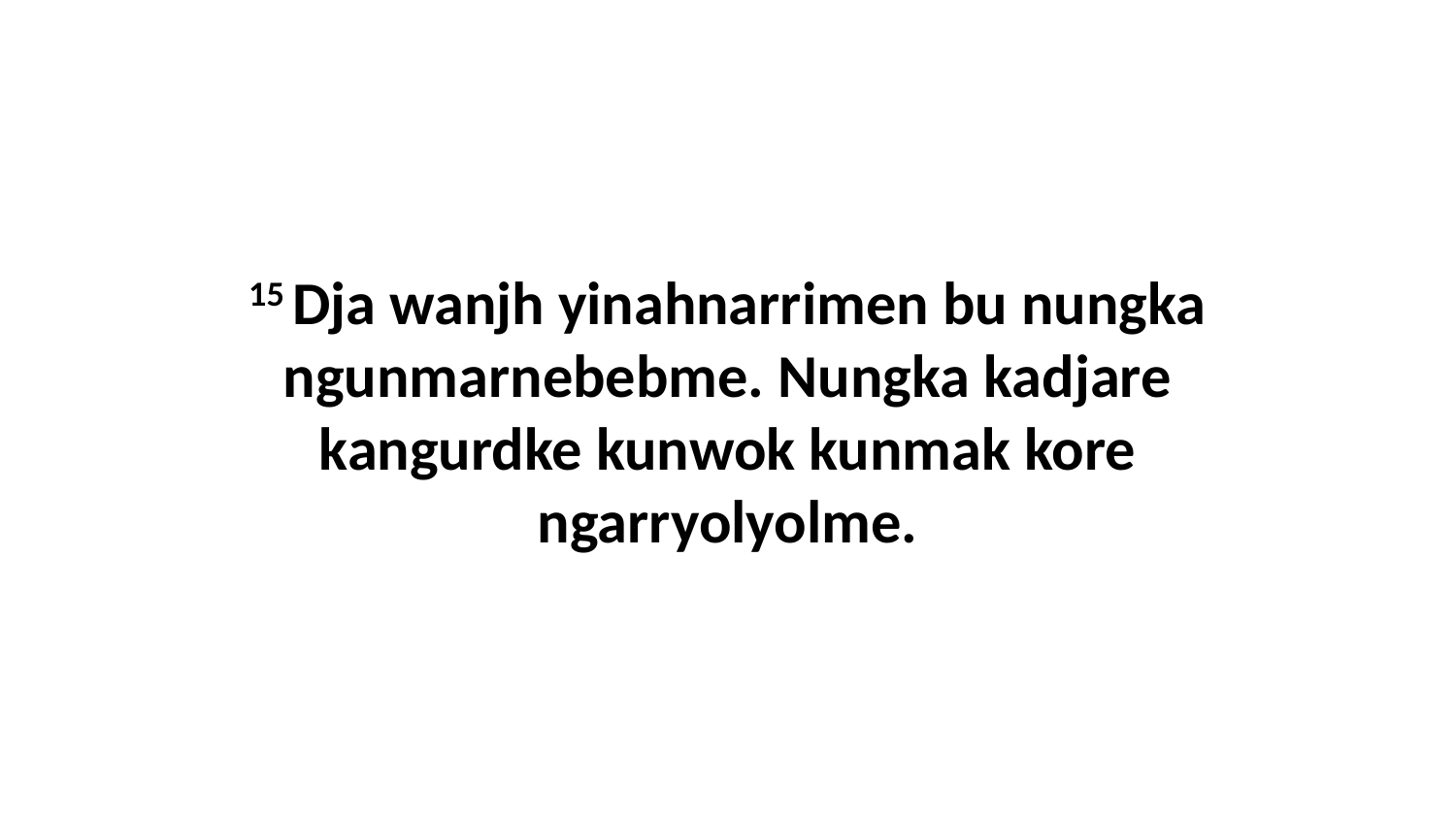

15 Dja wanjh yinahnarrimen bu nungka ngunmarnebebme. Nungka kadjare kangurdke kunwok kunmak kore ngarryolyolme.